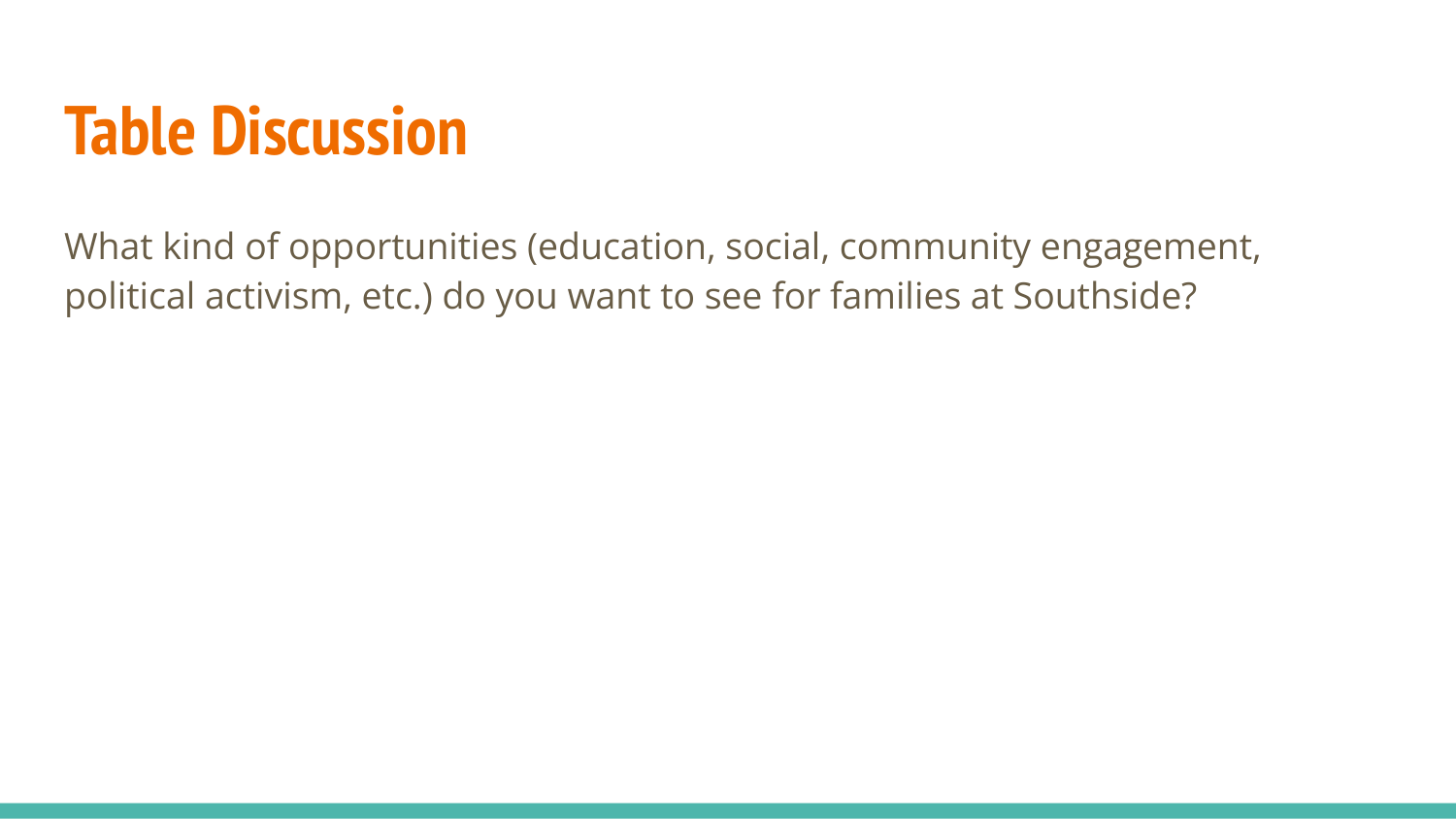

# Table Discussion
What kind of opportunities (education, social, community engagement, political activism, etc.) do you want to see for families at Southside?